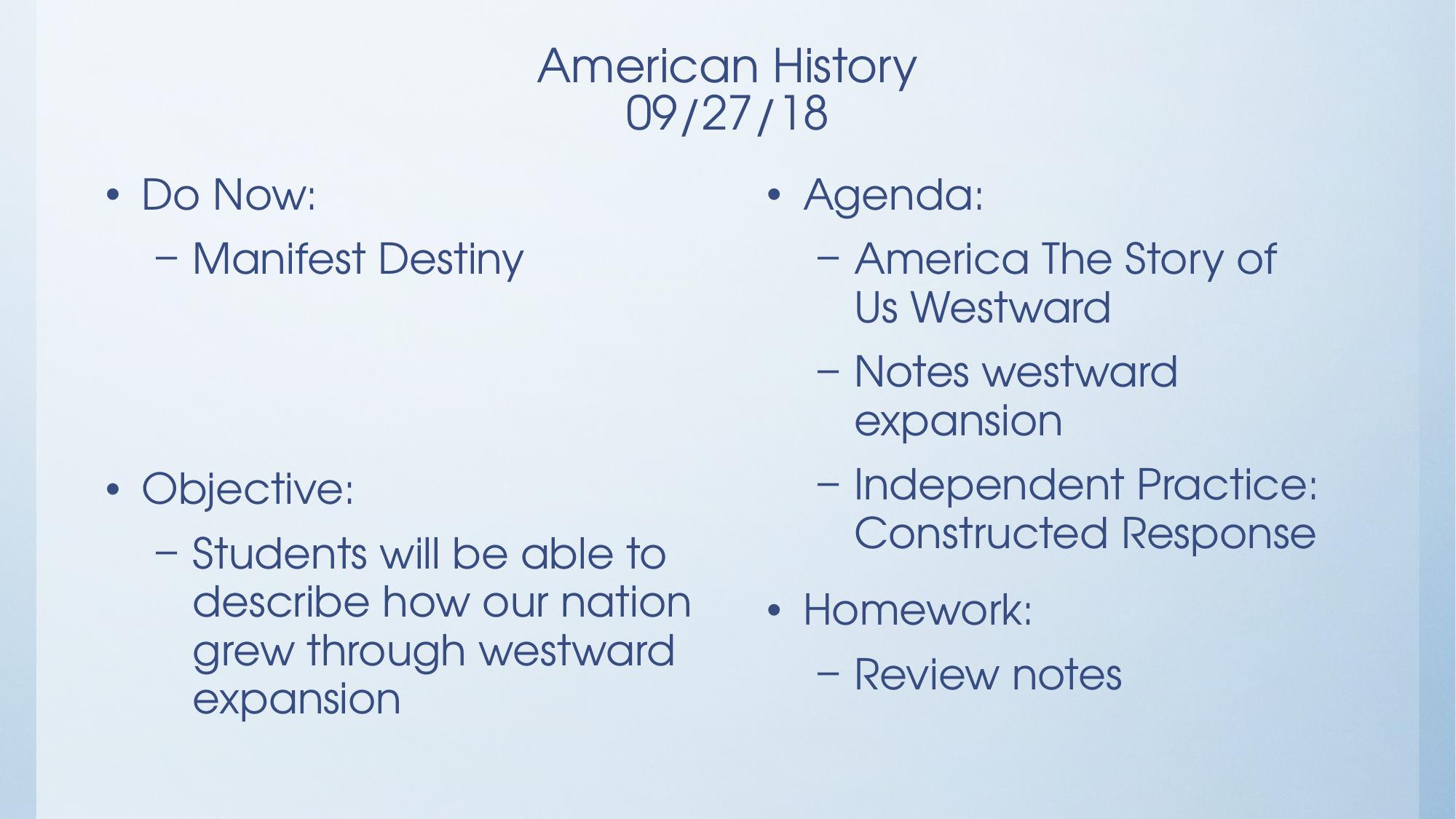

# American History 09/27/18
Do Now:
Manifest Destiny

Objective:
Students will be able to describe how our nation grew through westward expansion
Agenda:
America The Story of Us Westward
Notes westward expansion
Independent Practice: Constructed Response
Homework:
Review notes